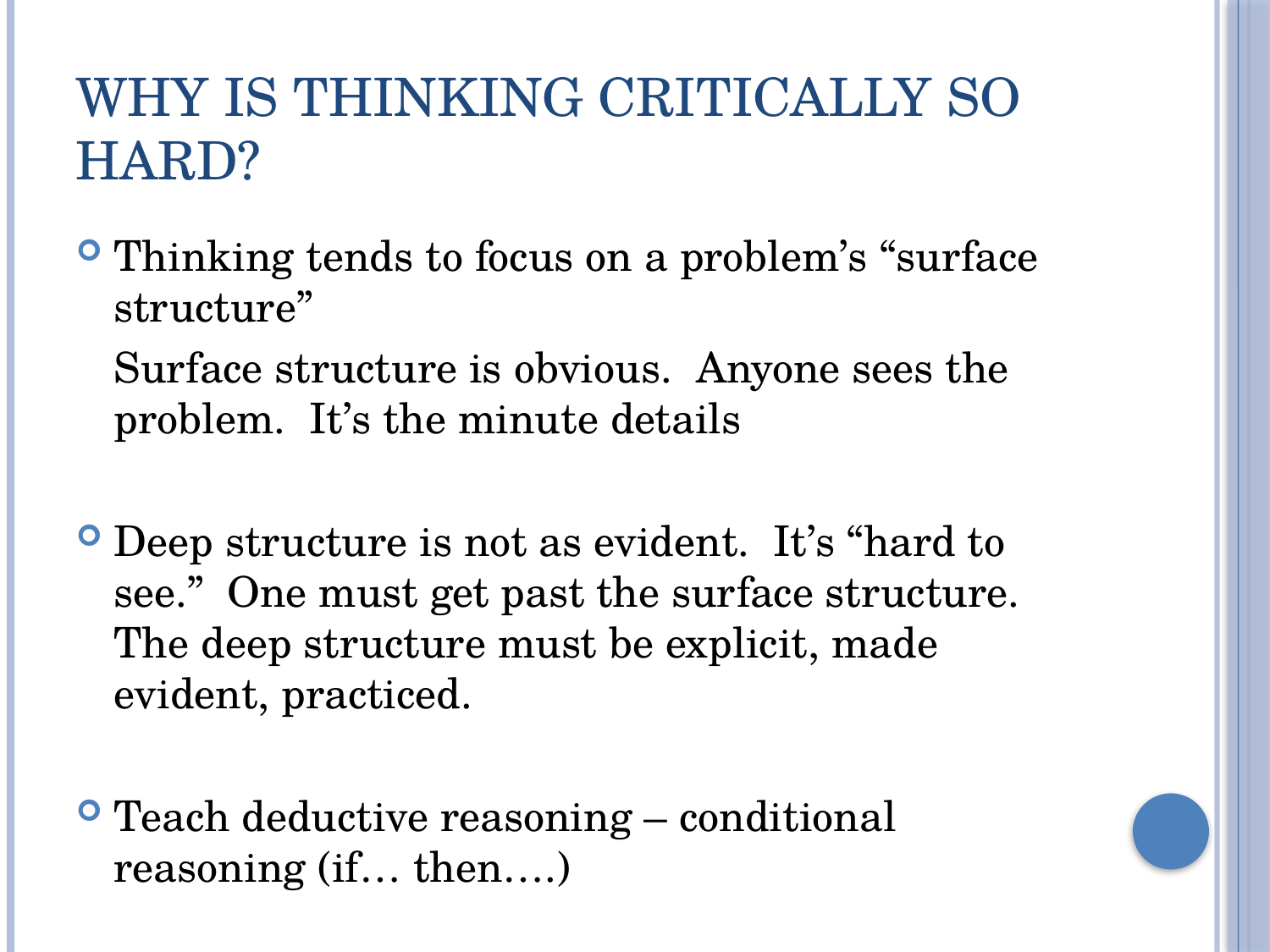

# Why is Thinking Critically so hard?
Thinking tends to focus on a problem’s “surface structure”
	Surface structure is obvious.  Anyone sees the problem.  It’s the minute details

Deep structure is not as evident.  It’s “hard to see.”  One must get past the surface structure.  The deep structure must be explicit, made evident, practiced.

Teach deductive reasoning – conditional reasoning (if… then….)